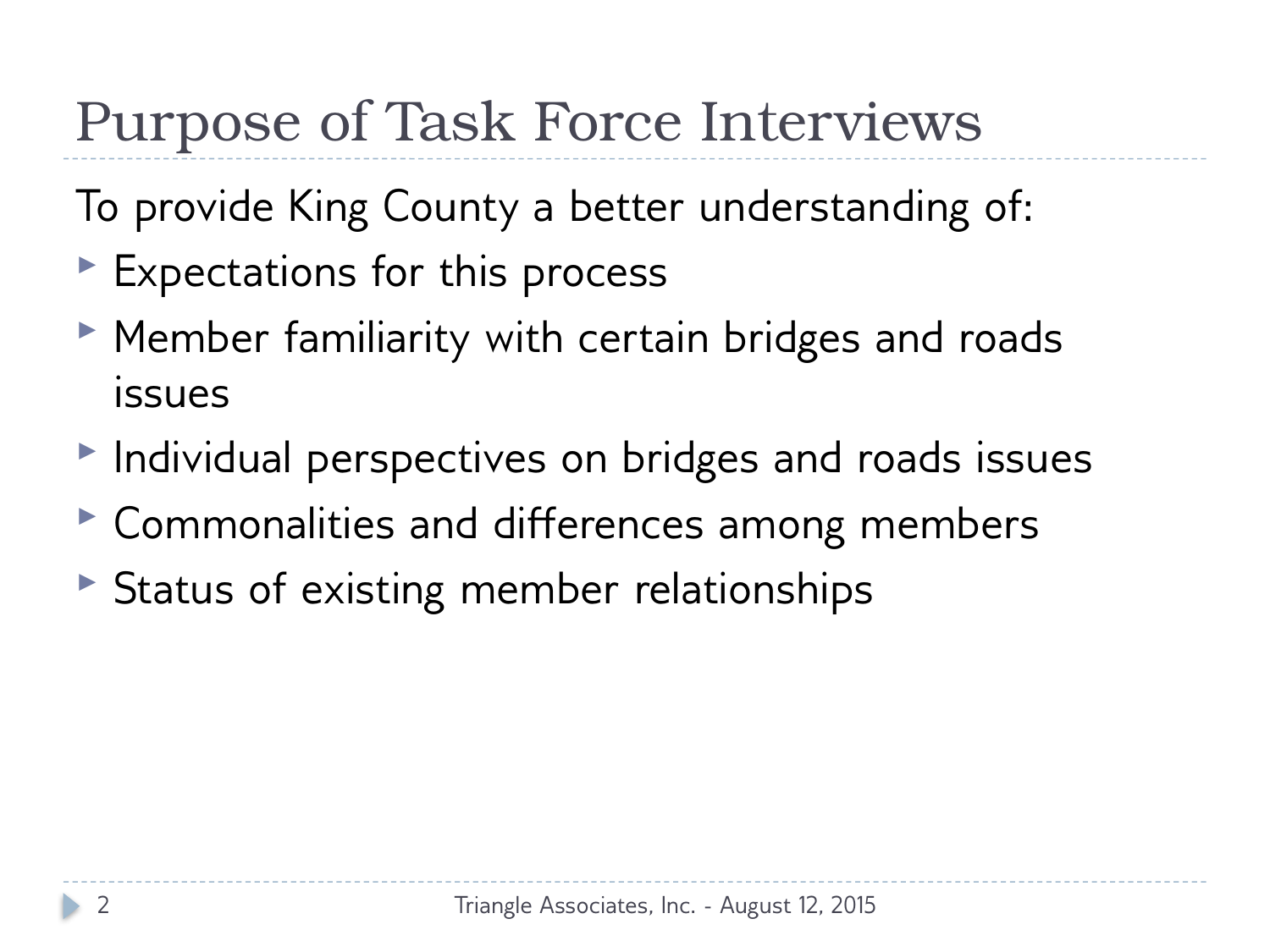

# Purpose of Task Force Interviews
To provide King County a better understanding of:
Expectations for this process
Member familiarity with certain bridges and roads issues
Individual perspectives on bridges and roads issues
Commonalities and differences among members
Status of existing member relationships
2
Triangle Associates, Inc. - August 12, 2015